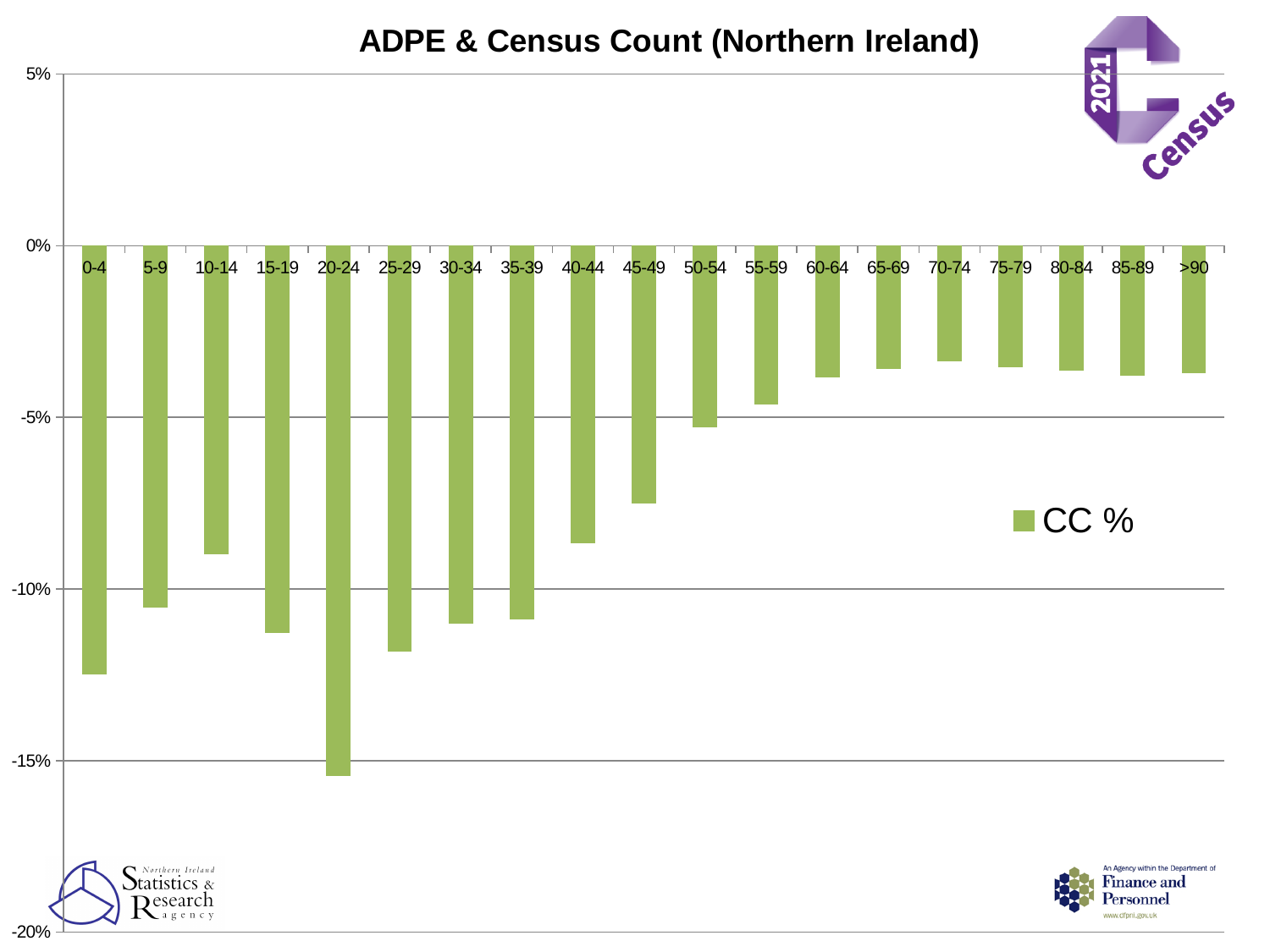

### Chart: ADPE & Census Count (Northern Ireland)

| Category | CC % |  |  |
|---|---|---|---|
| 0-4 | -0.12496181119454552 | -0.030000000000000002 | 0.030000000000000002 |
| 5-9 | -0.10533126061444731 | -0.030000000000000002 | 0.030000000000000002 |
| 10-14 | -0.08986508056521715 | -0.030000000000000002 | 0.030000000000000002 |
| 15-19 | -0.11272882819369301 | -0.030000000000000002 | 0.030000000000000002 |
| 20-24 | -0.154396768587369 | -0.030000000000000002 | 0.030000000000000002 |
| 25-29 | -0.11816372412348256 | -0.030000000000000002 | 0.030000000000000002 |
| 30-34 | -0.11020619330935665 | -0.030000000000000002 | 0.030000000000000002 |
| 35-39 | -0.10884181253067239 | -0.030000000000000002 | 0.030000000000000002 |
| 40-44 | -0.08659972089072267 | -0.030000000000000002 | 0.030000000000000002 |
| 45-49 | -0.07505792092369672 | -0.030000000000000002 | 0.030000000000000002 |
| 50-54 | -0.0530047121000915 | -0.030000000000000002 | 0.030000000000000002 |
| 55-59 | -0.046216455798210966 | -0.030000000000000002 | 0.030000000000000002 |
| 60-64 | -0.03825432177325274 | -0.030000000000000002 | 0.030000000000000002 |
| 65-69 | -0.035849539094750416 | -0.030000000000000002 | 0.030000000000000002 |
| 70-74 | -0.033648923265961916 | -0.030000000000000002 | 0.030000000000000002 |
| 75-79 | -0.035287342626792305 | -0.030000000000000002 | 0.030000000000000002 |
| 80-84 | -0.03632513886597381 | -0.030000000000000002 | 0.030000000000000002 |
| 85-89 | -0.03775100401606436 | -0.030000000000000002 | 0.030000000000000002 |
| >90 | -0.037239761509138956 | -0.030000000000000002 | 0.030000000000000002 |